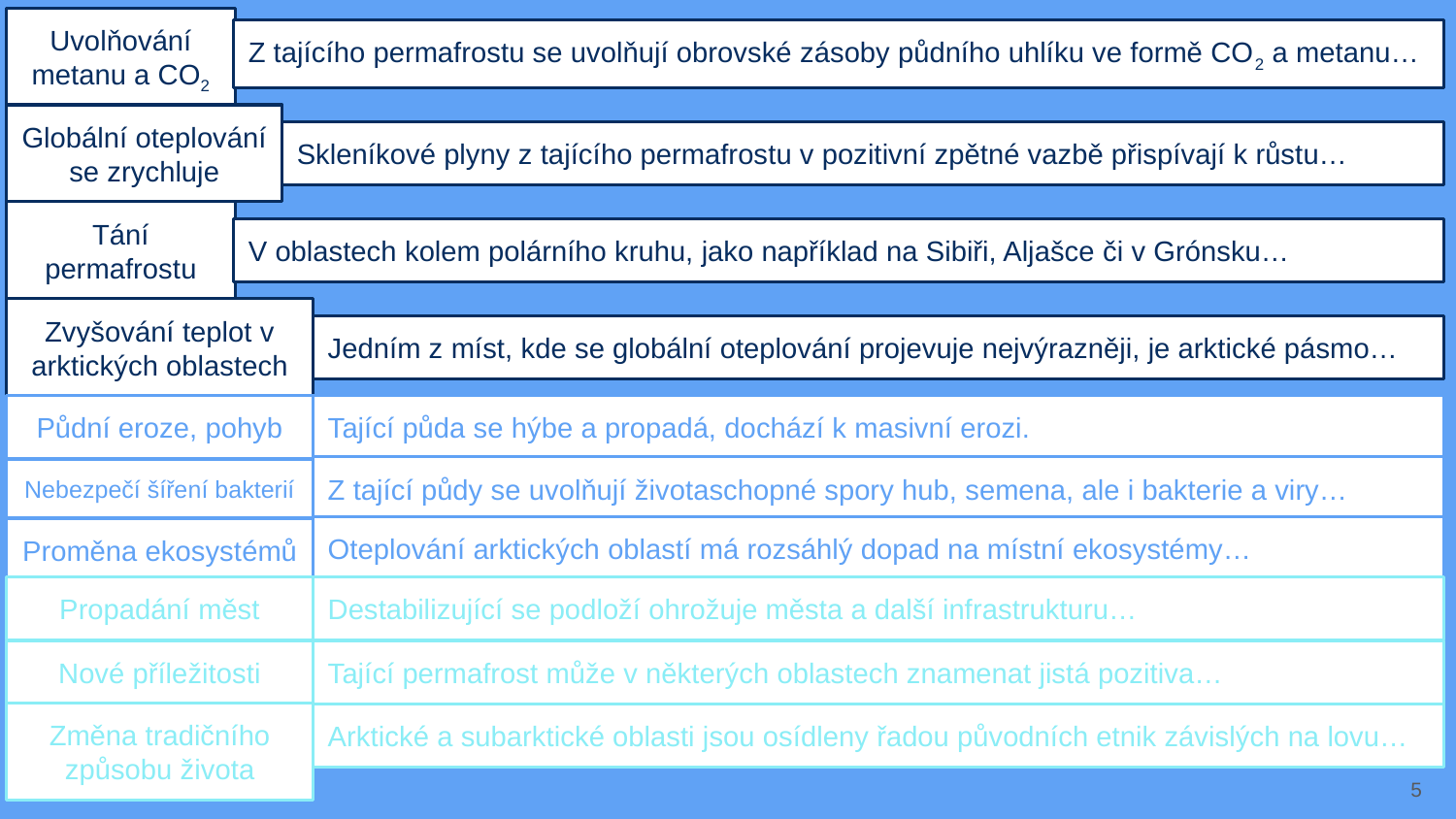

Uvolňování metanu a CO2
Z tajícího permafrostu se uvolňují obrovské zásoby půdního uhlíku ve formě CO2 a metanu…
Globální oteplování se zrychluje
Skleníkové plyny z tajícího permafrostu v pozitivní zpětné vazbě přispívají k růstu…
Tání permafrostu
V oblastech kolem polárního kruhu, jako například na Sibiři, Aljašce či v Grónsku…
Zvyšování teplot v arktických oblastech
Jedním z míst, kde se globální oteplování projevuje nejvýrazněji, je arktické pásmo…
Půdní eroze, pohyb
Tající půda se hýbe a propadá, dochází k masivní erozi.
Z tající půdy se uvolňují životaschopné spory hub, semena, ale i bakterie a viry…
Nebezpečí šíření bakterií
Oteplování arktických oblastí má rozsáhlý dopad na místní ekosystémy…
Proměna ekosystémů
Propadání měst
Destabilizující se podloží ohrožuje města a další infrastrukturu…
Nové příležitosti
Tající permafrost může v některých oblastech znamenat jistá pozitiva…
Změna tradičního způsobu života
Arktické a subarktické oblasti jsou osídleny řadou původních etnik závislých na lovu…
5